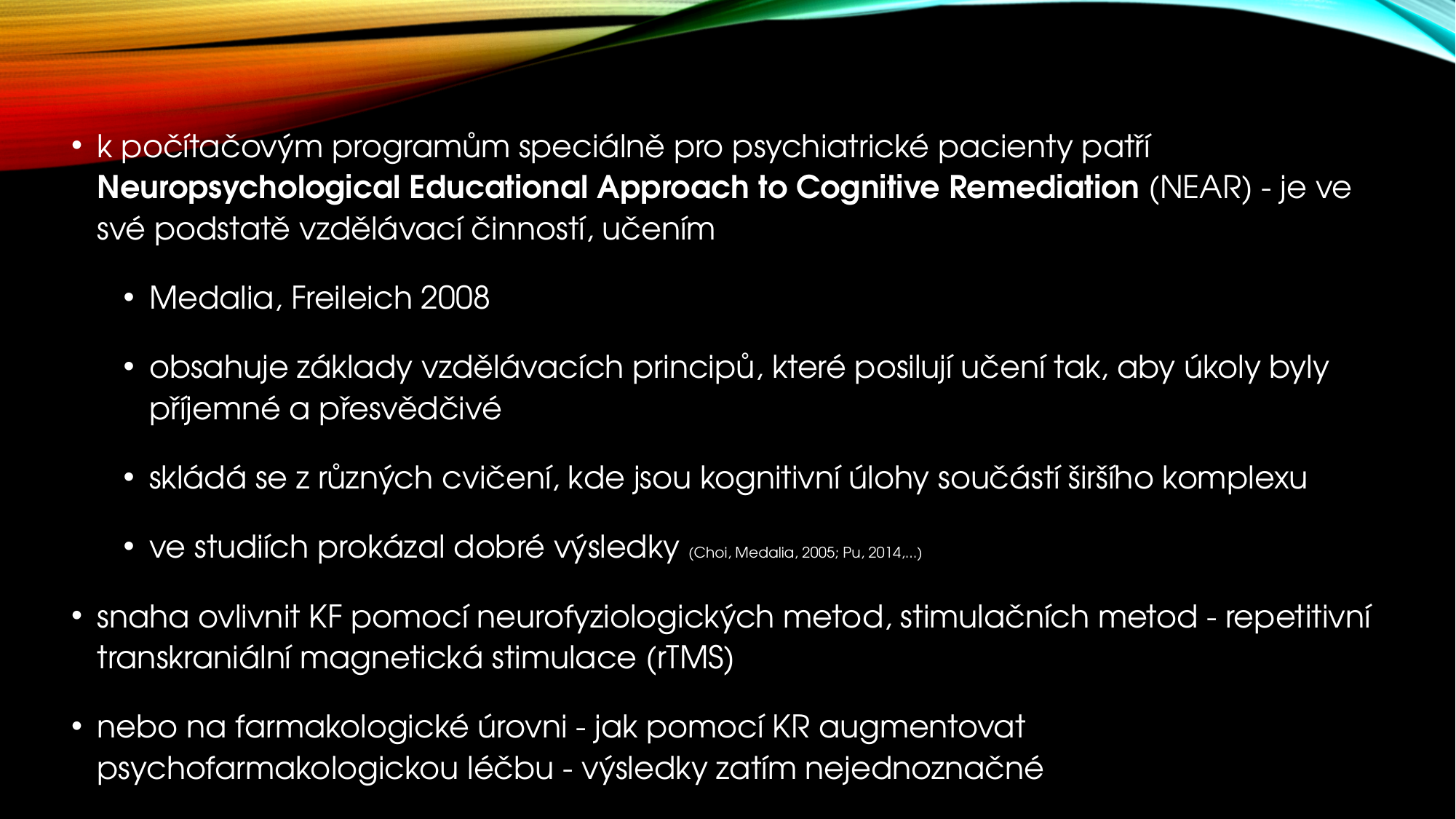

k počítačovým programům speciálně pro psychiatrické pacienty patří Neuropsychological Educational Approach to Cognitive Remediation (NEAR) - je ve své podstatě vzdělávací činností, učením
Medalia, Freileich 2008
obsahuje základy vzdělávacích principů, které posilují učení tak, aby úkoly byly příjemné a přesvědčivé
skládá se z různých cvičení, kde jsou kognitivní úlohy součástí širšího komplexu
ve studiích prokázal dobré výsledky (Choi, Medalia, 2005; Pu, 2014,...)
snaha ovlivnit KF pomocí neurofyziologických metod, stimulačních metod - repetitivní transkraniální magnetická stimulace (rTMS)
nebo na farmakologické úrovni - jak pomocí KR augmentovat psychofarmakologickou léčbu - výsledky zatím nejednoznačné